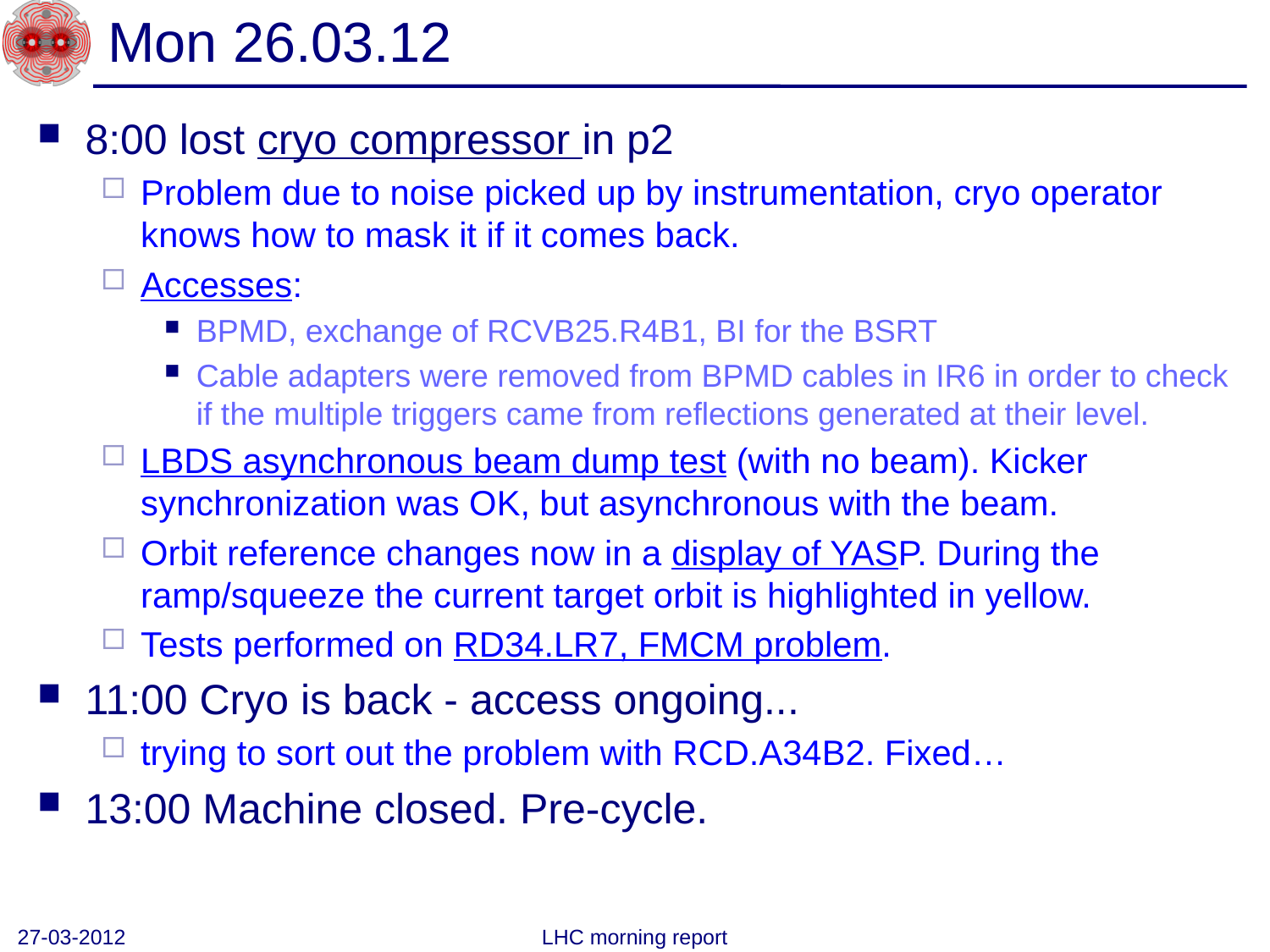

# Mon 26.03.12
8:00 lost cryo compressor in p2
Problem due to noise picked up by instrumentation, cryo operator knows how to mask it if it comes back.
Accesses:
BPMD, exchange of RCVB25.R4B1, BI for the BSRT
Cable adapters were removed from BPMD cables in IR6 in order to check if the multiple triggers came from reflections generated at their level.
LBDS asynchronous beam dump test (with no beam). Kicker synchronization was OK, but asynchronous with the beam.
Orbit reference changes now in a display of YASP. During the ramp/squeeze the current target orbit is highlighted in yellow.
Tests performed on RD34.LR7, FMCM problem.
11:00 Cryo is back - access ongoing...
trying to sort out the problem with RCD.A34B2. Fixed…
13:00 Machine closed. Pre-cycle.
27-03-2012
LHC morning report